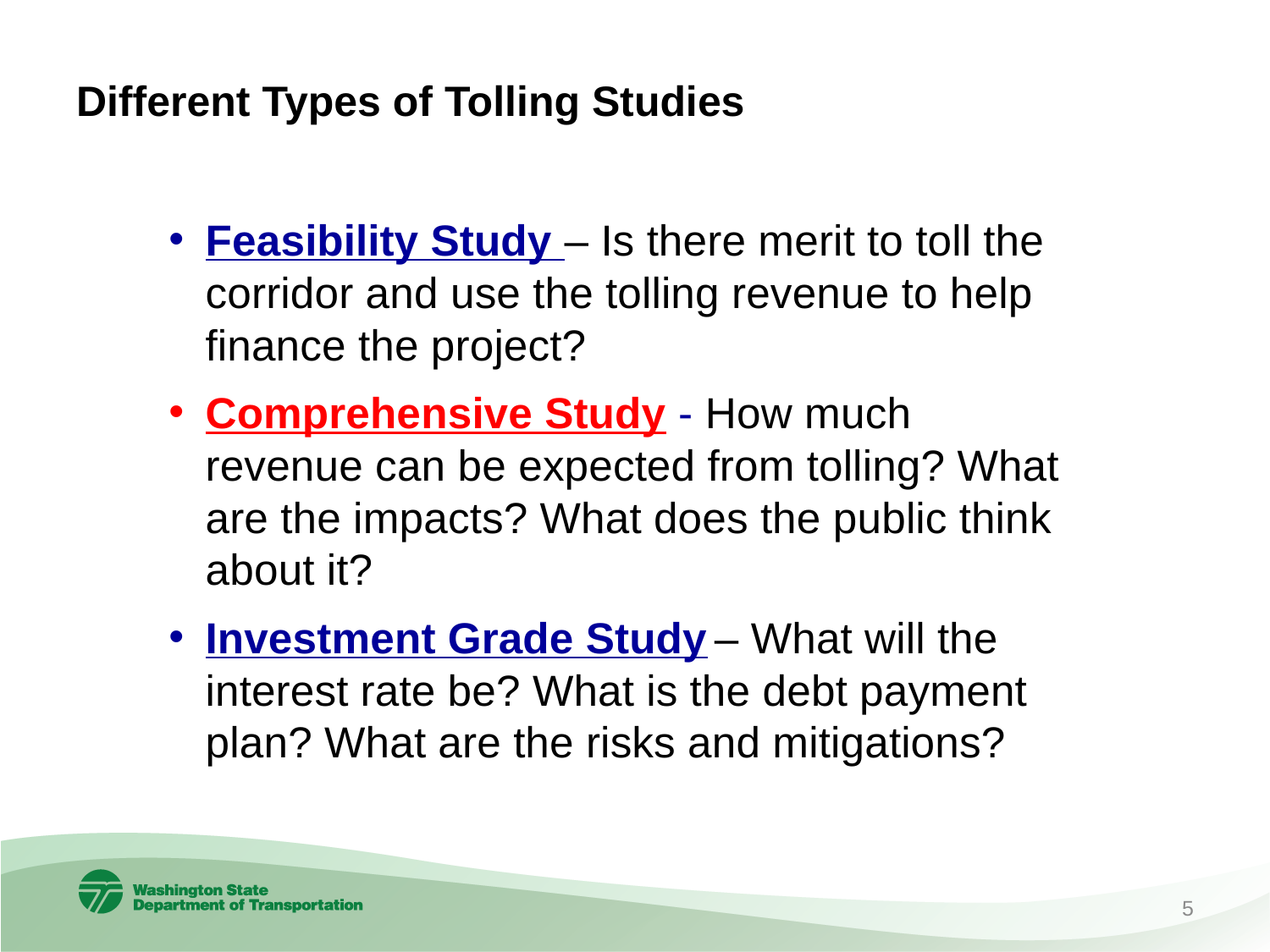

# Different Types of Tolling Studies
Feasibility Study – Is there merit to toll the corridor and use the tolling revenue to help finance the project?
Comprehensive Study - How much revenue can be expected from tolling? What are the impacts? What does the public think about it?
Investment Grade Study – What will the interest rate be? What is the debt payment plan? What are the risks and mitigations?
5